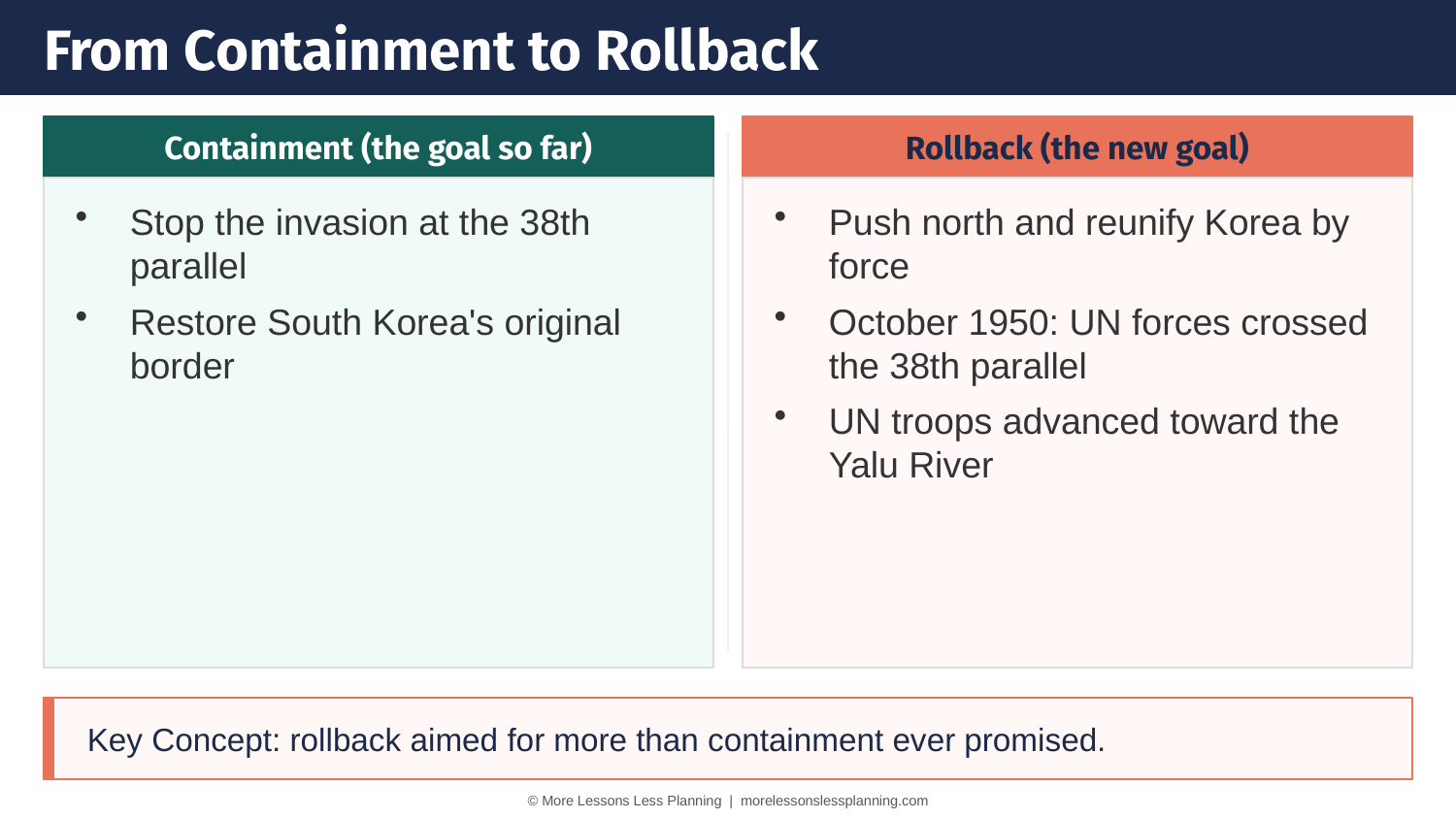

From Containment to Rollback

Containment (the goal so far)

Rollback (the new goal)

Stop the invasion at the 38th parallel
Restore South Korea's original border
Push north and reunify Korea by force
October 1950: UN forces crossed the 38th parallel
UN troops advanced toward the Yalu River

Key Concept: rollback aimed for more than containment ever promised.
© More Lessons Less Planning  |  morelessonslessplanning.com